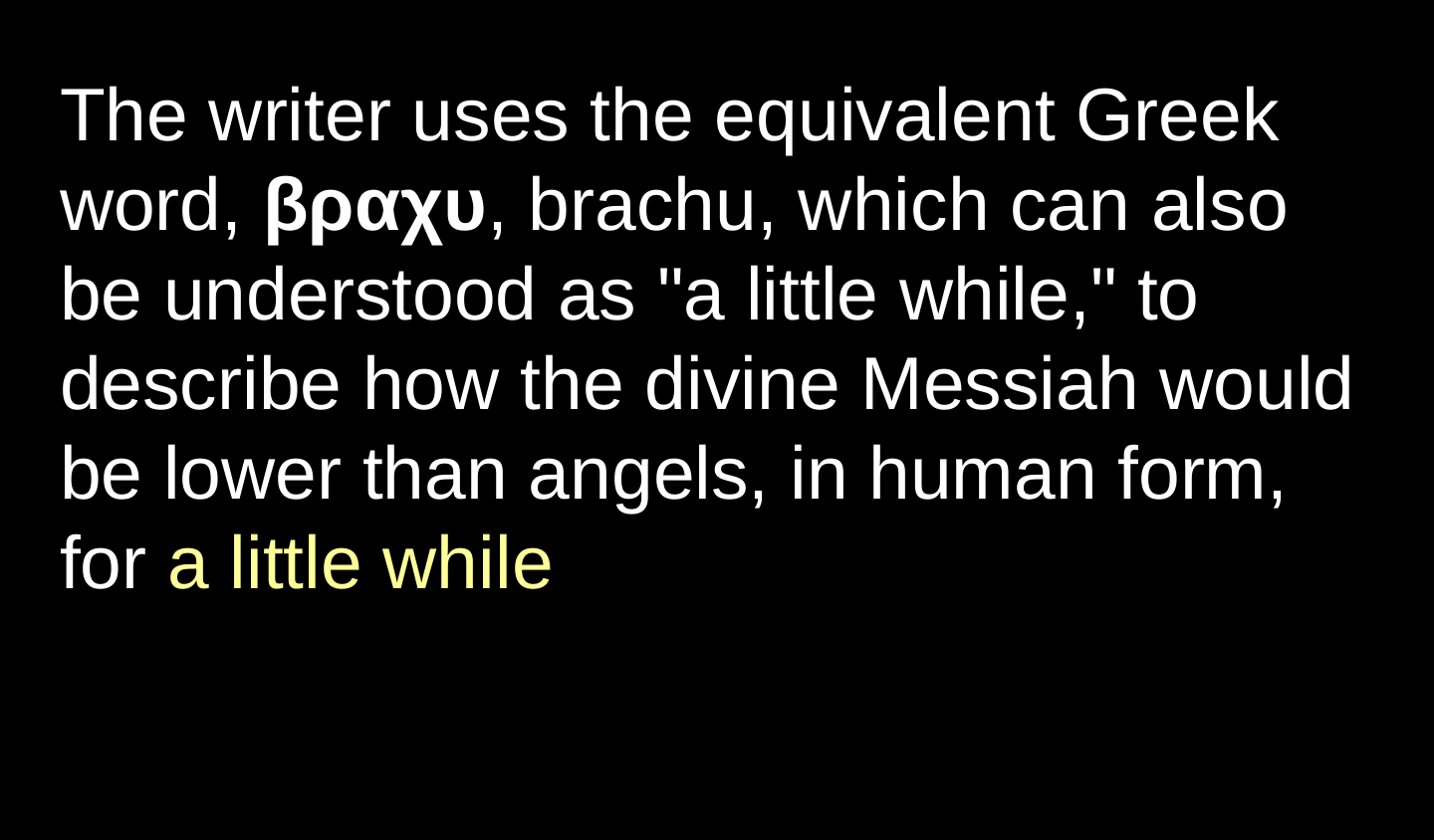

The writer uses the equivalent Greek word, βραχυ, brachu, which can also be understood as "a little while," to describe how the divine Messiah would be lower than angels, in human form, for a little while